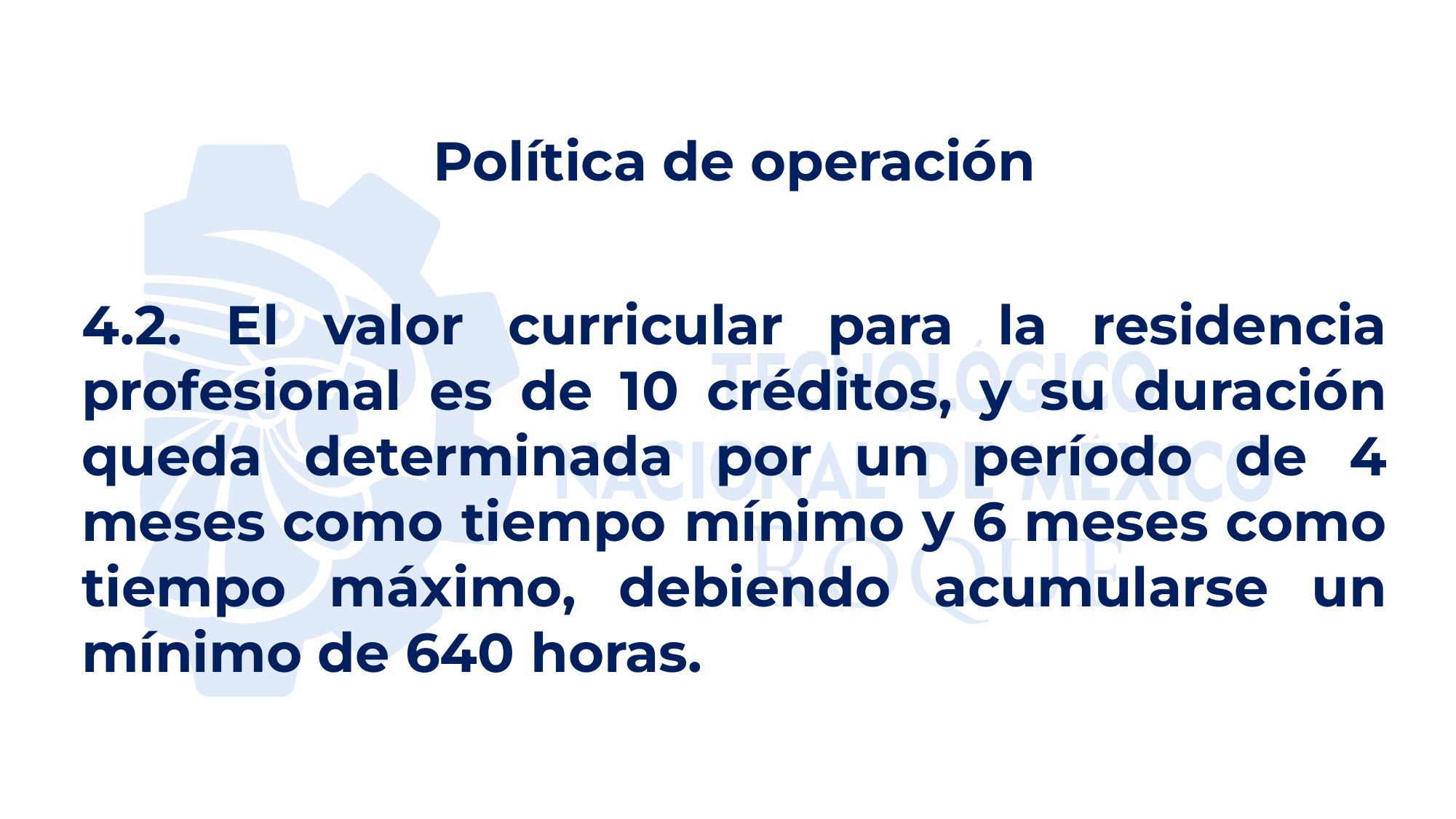

Política de operación

4.2. El valor curricular para la residencia profesional es de 10 créditos, y su duración queda determinada por un período de 4 meses como tiempo mínimo y 6 meses como tiempo máximo, debiendo acumularse un mínimo de 640 horas.